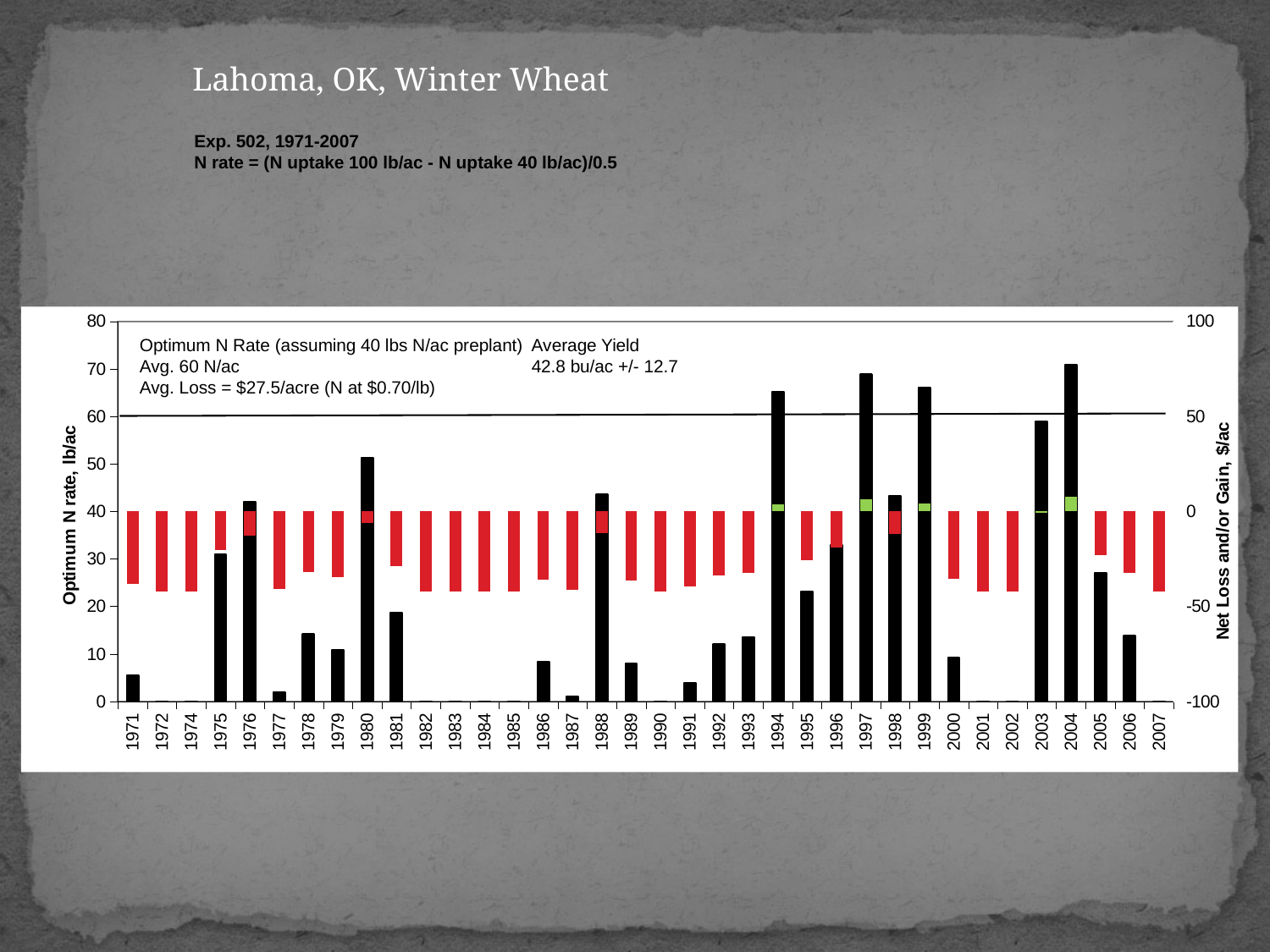

Lahoma, OK, Winter Wheat
Exp. 502, 1971-2007
N rate = (N uptake 100 lb/ac - N uptake 40 lb/ac)/0.5

### Chart

| Category | N Requirement |  |
|---|---|---|
| 1971 | 5.449199999999999 | -38.18556 |
| 1972 | 0.0 | -42.0 |
| 1974 | 0.0 | -42.0 |
| 1975 | 31.05900600000001 | -20.258695799999987 |
| 1976 | 42.07714500000001 | -12.545998499999996 |
| 1977 | 1.9954109999999998 | -40.603212300000045 |
| 1978 | 14.141390999999999 | -32.1010263 |
| 1979 | 10.82670000000002 | -34.42131000000001 |
| 1980 | 51.279840000000014 | -6.104111999999985 |
| 1981 | 18.65633999999999 | -28.94056199999999 |
| 1982 | 0.0 | -42.0 |
| 1983 | 0.0 | -42.0 |
| 1984 | 0.0 | -42.0 |
| 1985 | 0.0 | -42.0 |
| 1986 | 8.41041 | -36.11271300000004 |
| 1987 | 1.1185200000000017 | -41.217036 |
| 1988 | 43.55057999999999 | -11.514594000000018 |
| 1989 | 8.06625 | -36.353624999999994 |
| 1990 | 0.0 | -42.0 |
| 1991 | 3.8933099999999947 | -39.274682999999996 |
| 1992 | 12.093925800000003 | -33.53425194000001 |
| 1993 | 13.499389200000023 | -32.550427559999925 |
| 1994 | 65.23258830000002 | 3.662811810000008 |
| 1995 | 23.21786503320004 | -25.74749447675999 |
| 1996 | 32.90667886319999 | -18.96532479575997 |
| 1997 | 68.83999999920012 | 6.187999999440009 |
| 1998 | 43.210009015199994 | -11.75299368936 |
| 1999 | 66.0076713227999 | 4.205369925960004 |
| 2000 | 9.299080736400008 | -35.49064348451999 |
| 2001 | 0.0 | -42.0 |
| 2002 | 0.0 | -42.0 |
| 2003 | 58.91805390600001 | -0.7573622657999971 |
| 2004 | 70.83960000000003 | 7.587720000000012 |
| 2005 | 27.131285736000038 | -23.008099984799973 |
| 2006 | 13.79508000000001 | -32.34344399999999 |
| 2007 | 0.0 | -42.0 |
Optimum N Rate (assuming 40 lbs N/ac preplant)  Average Yield
Avg. 60 N/ac                                                            42.8 bu/ac +/- 12.7
Avg. Loss = $27.5/acre (N at $0.70/lb)